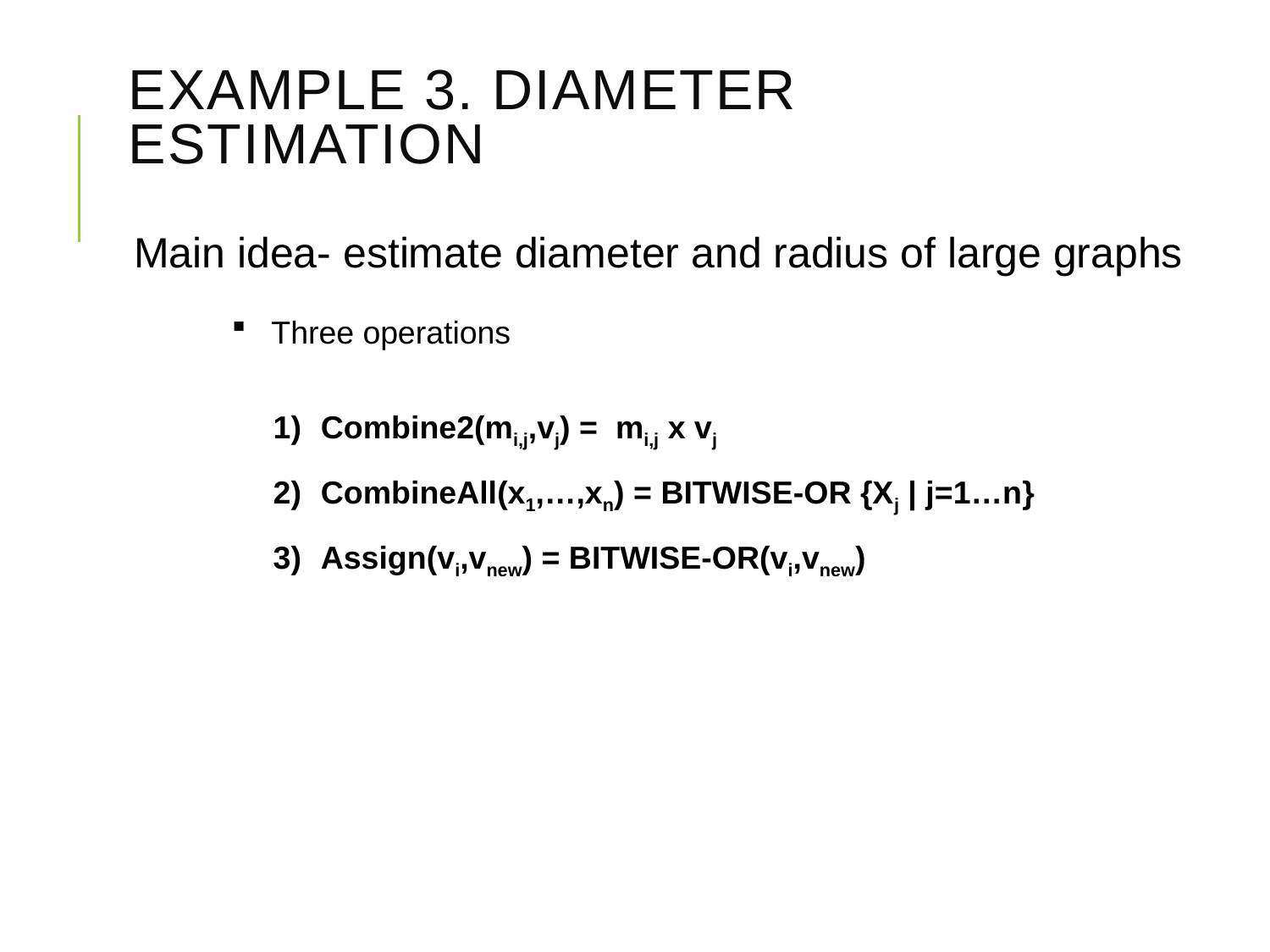

# Example 3. DIAMETER ESTIMATION
Main idea- estimate diameter and radius of large graphs

Three operations

Combine2(mi,j,vj) =  mi,j x vj
CombineAll(x1,…,xn) = BITWISE-OR {Xj | j=1…n}
Assign(vi,vnew) = BITWISE-OR(vi,vnew)